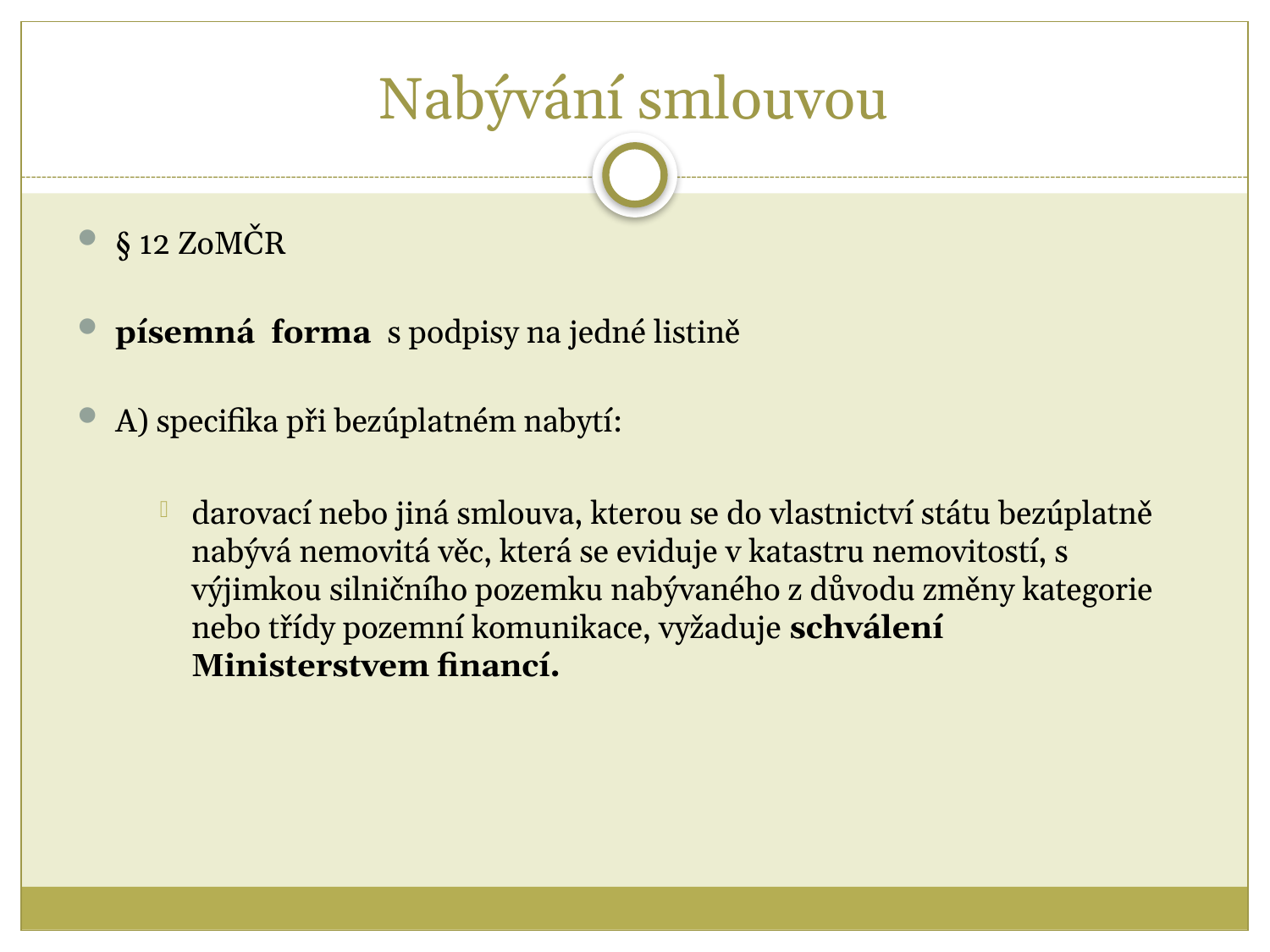

# Nabývání smlouvou
§ 12 ZoMČR

písemná  forma  s podpisy na jedné listině

A) specifika při bezúplatném nabytí:

darovací nebo jiná smlouva, kterou se do vlastnictví státu bezúplatně nabývá nemovitá věc, která se eviduje v katastru nemovitostí, s výjimkou silničního pozemku nabývaného z důvodu změny kategorie nebo třídy pozemní komunikace, vyžaduje schválení Ministerstvem financí.